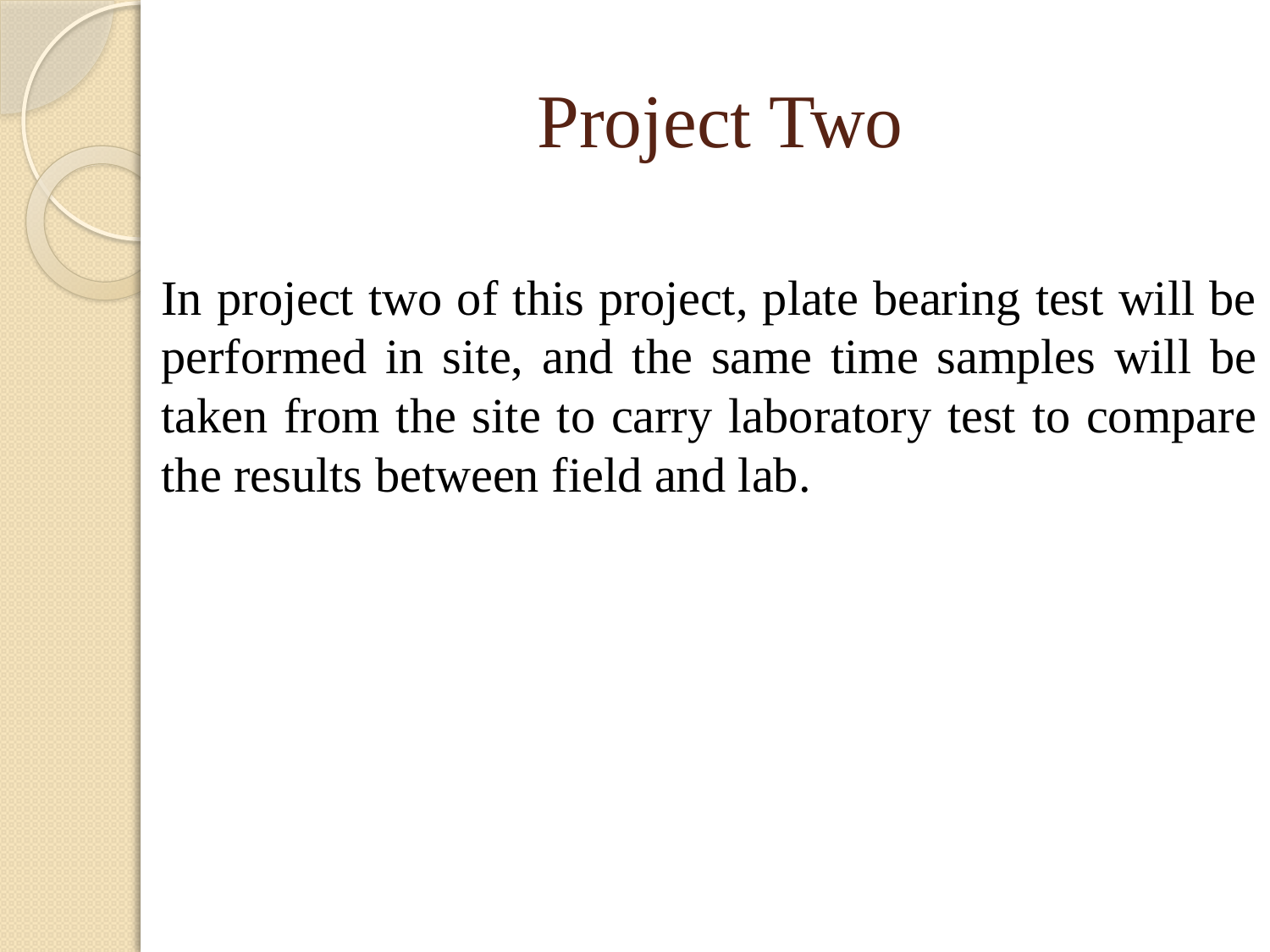

# Project Two
In project two of this project, plate bearing test will be performed in site, and the same time samples will be taken from the site to carry laboratory test to compare the results between field and lab.